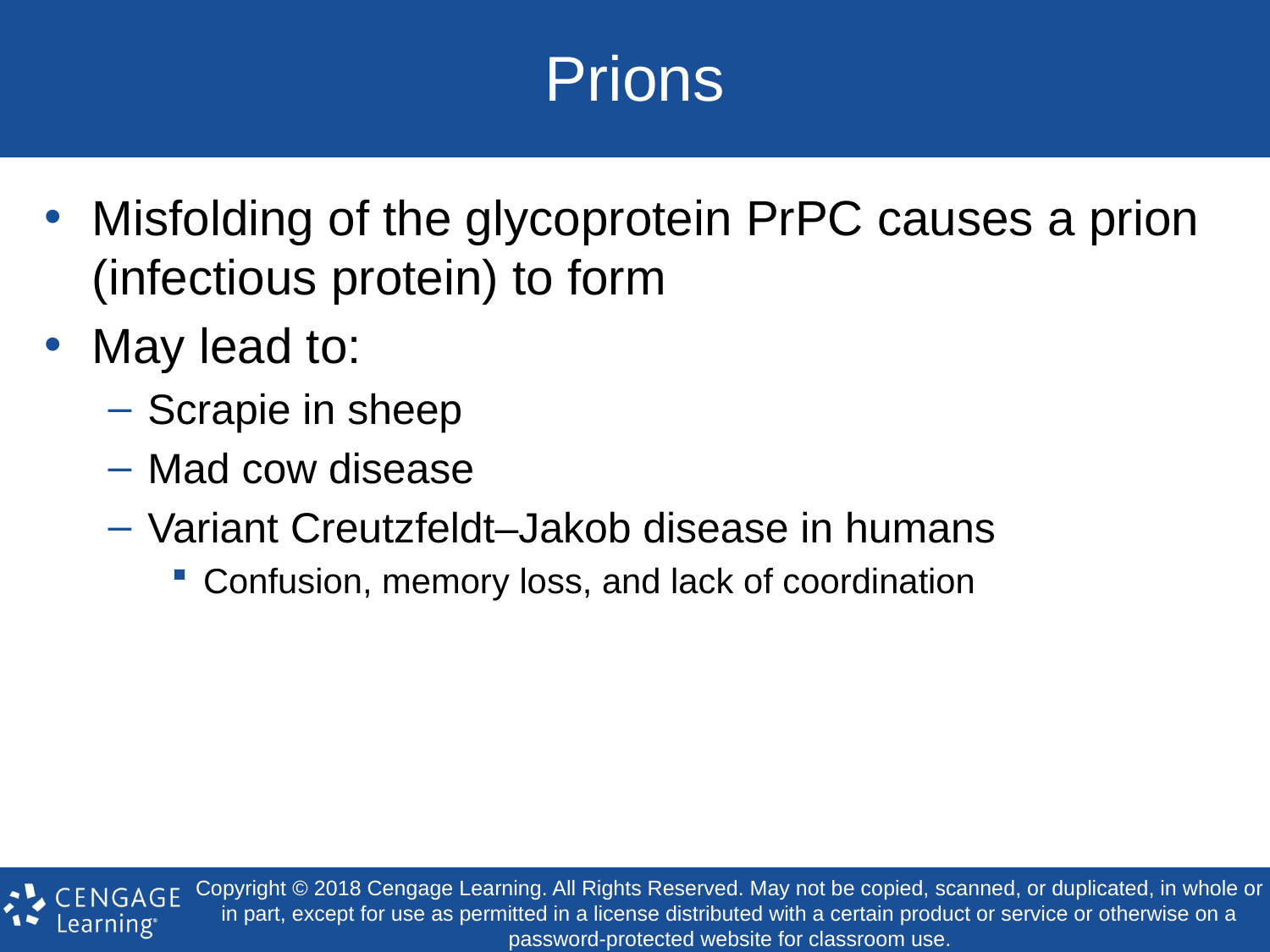

# Prions
Misfolding of the glycoprotein PrPC causes a prion (infectious protein) to form
May lead to:
Scrapie in sheep
Mad cow disease
Variant Creutzfeldt–Jakob disease in humans
Confusion, memory loss, and lack of coordination